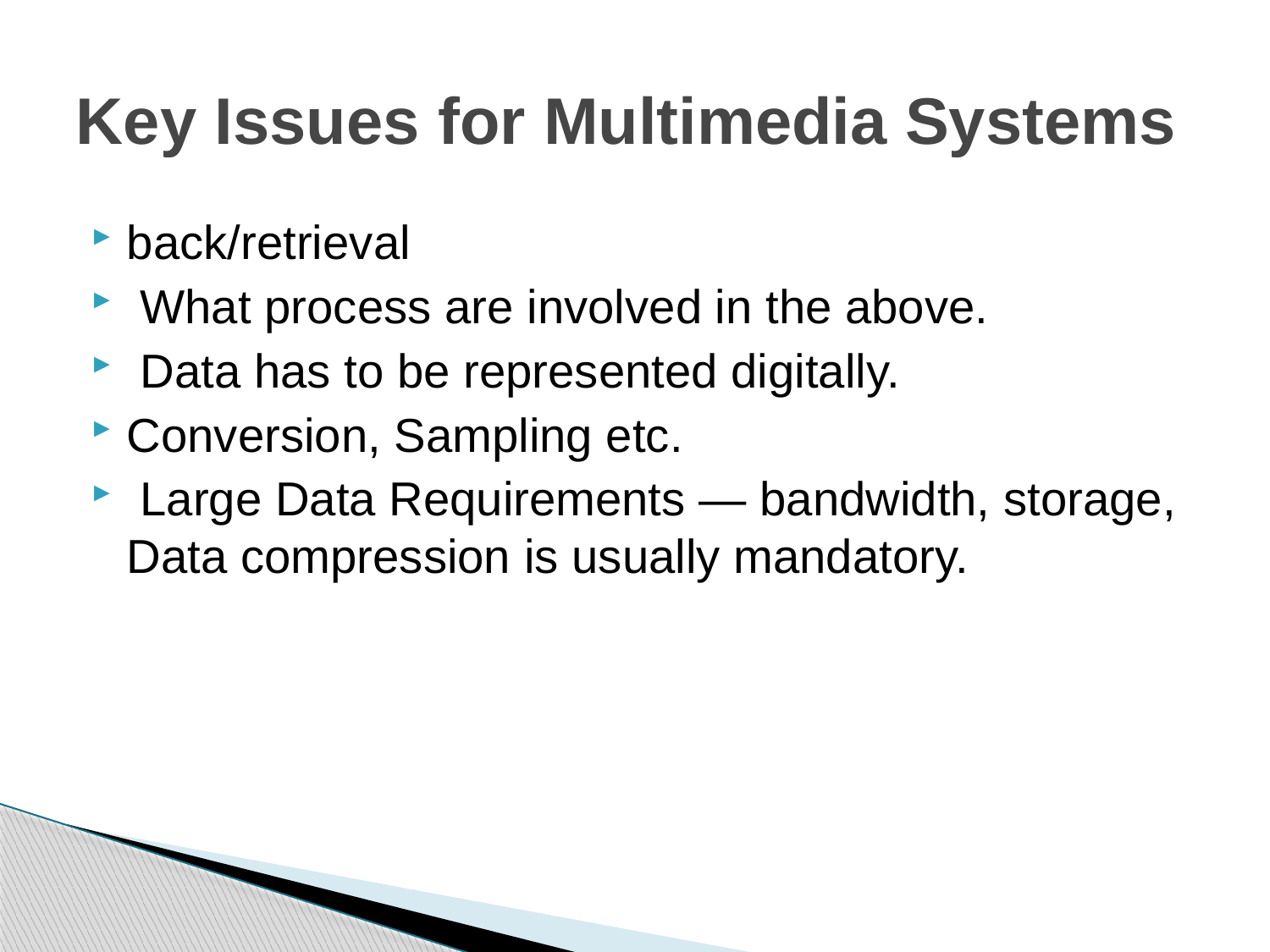

# Key Issues for Multimedia Systems
back/retrieval
 What process are involved in the above.
 Data has to be represented digitally.
Conversion, Sampling etc.
 Large Data Requirements — bandwidth, storage, Data compression is usually mandatory.